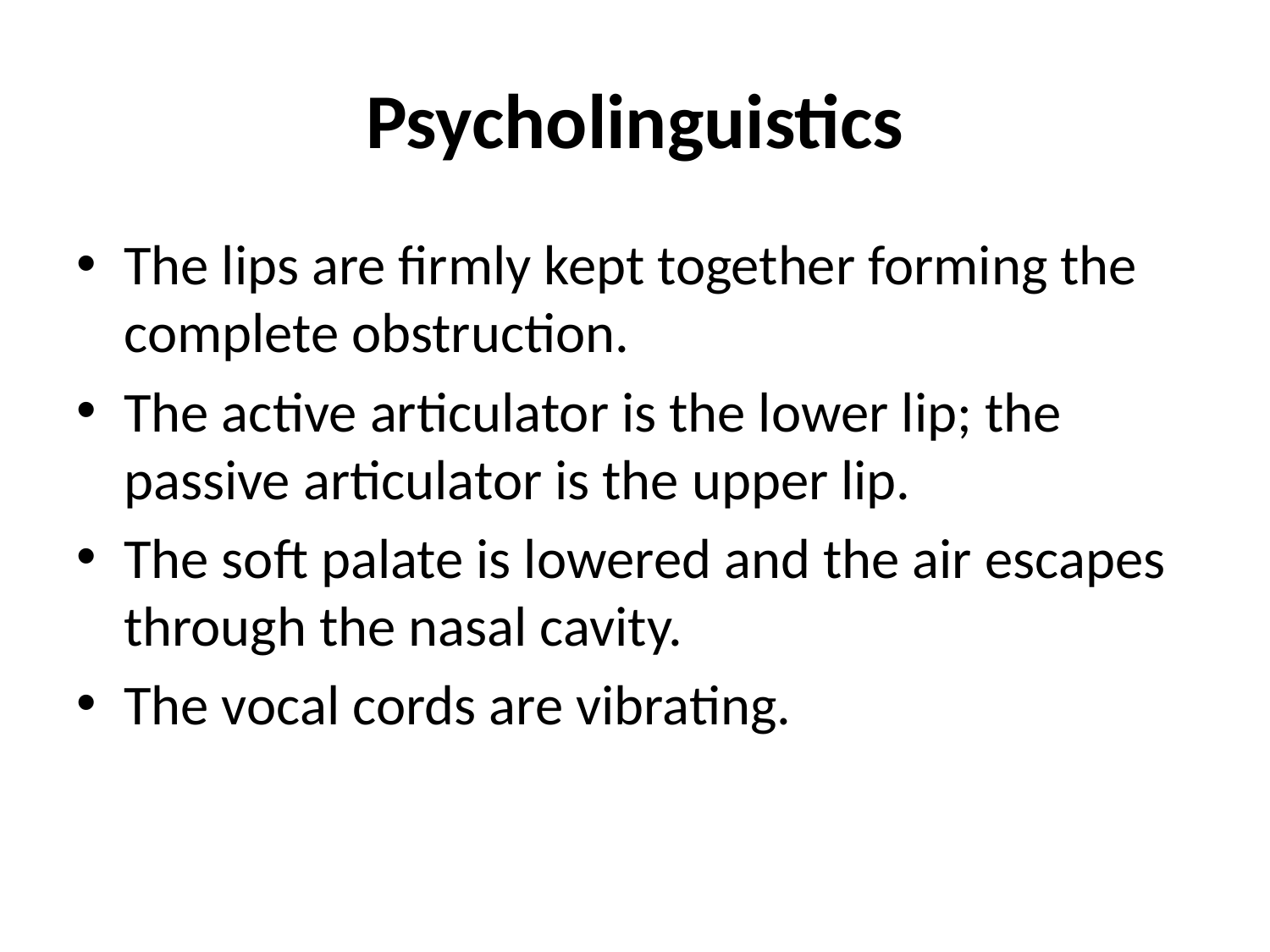

# Psycholinguistics
The lips are firmly kept together forming the complete obstruction.
The active articulator is the lower lip; the passive articulator is the upper lip.
The soft palate is lowered and the air escapes through the nasal cavity.
The vocal cords are vibrating.